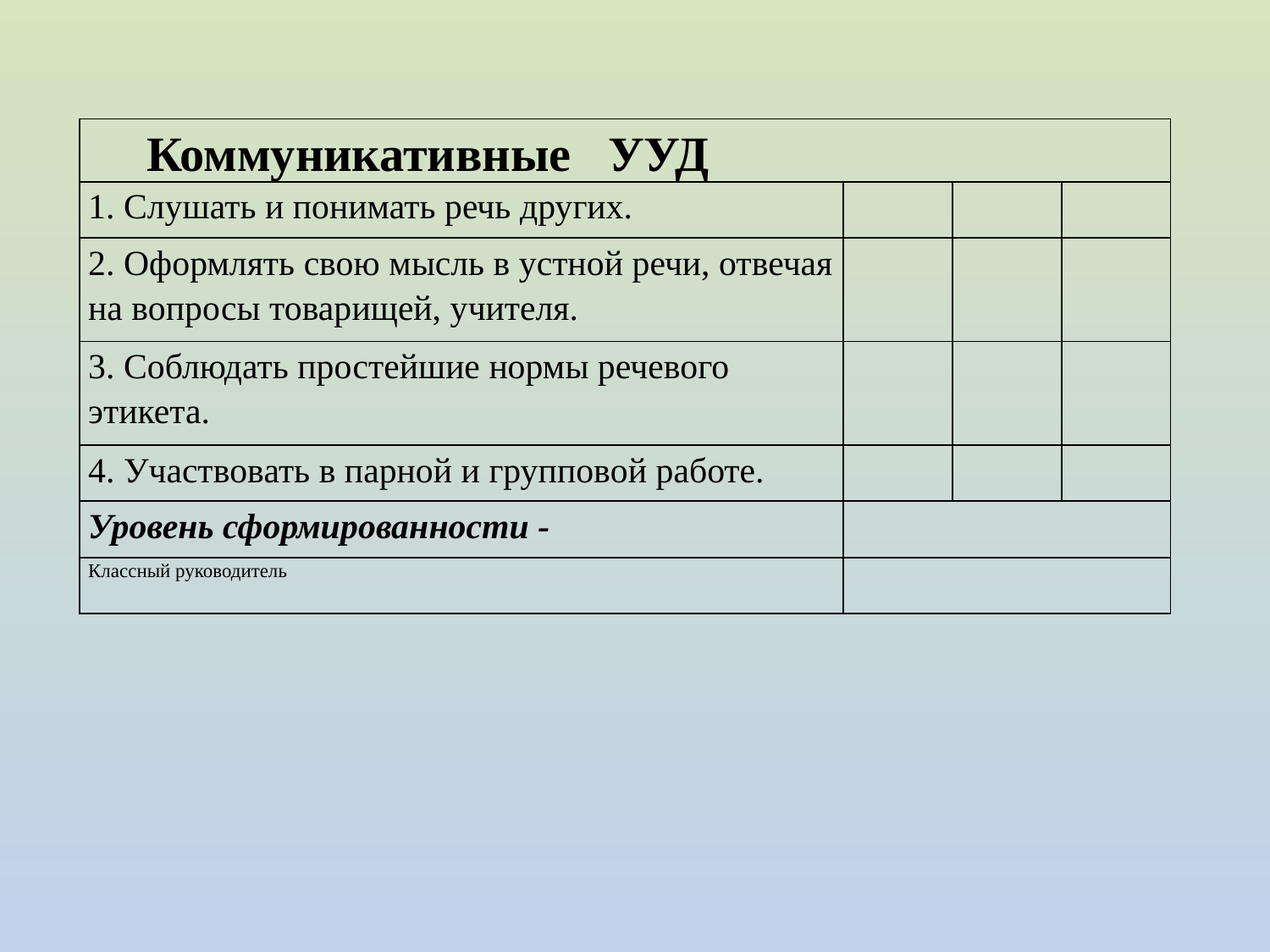

| Коммуникативные УУД |  |  |  |
| --- | --- | --- | --- |
| 1. Слушать и понимать речь других. |  |  |  |
| 2. Оформлять свою мысль в устной речи, отвечая на вопросы товарищей, учителя. |  |  |  |
| 3. Соблюдать простейшие нормы речевого этикета. |  |  |  |
| 4. Участвовать в парной и групповой работе. |  |  |  |
| Уровень сформированности - |  |  |  |
| Классный руководитель |  |  |  |